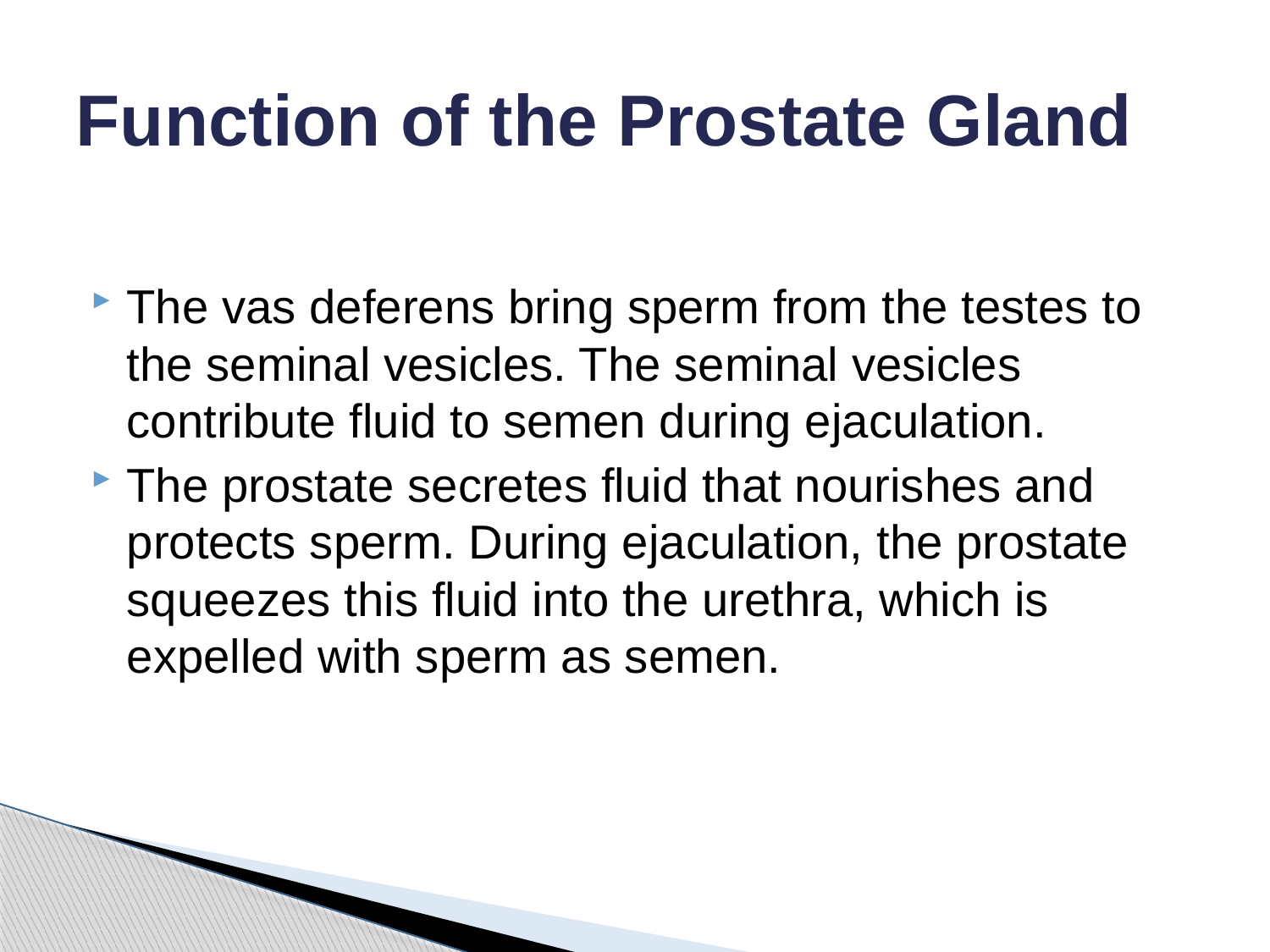

# Function of the Prostate Gland

The vas deferens bring sperm from the testes to the seminal vesicles. The seminal vesicles contribute fluid to semen during ejaculation.
The prostate secretes fluid that nourishes and protects sperm. During ejaculation, the prostate squeezes this fluid into the urethra, which is expelled with sperm as semen.